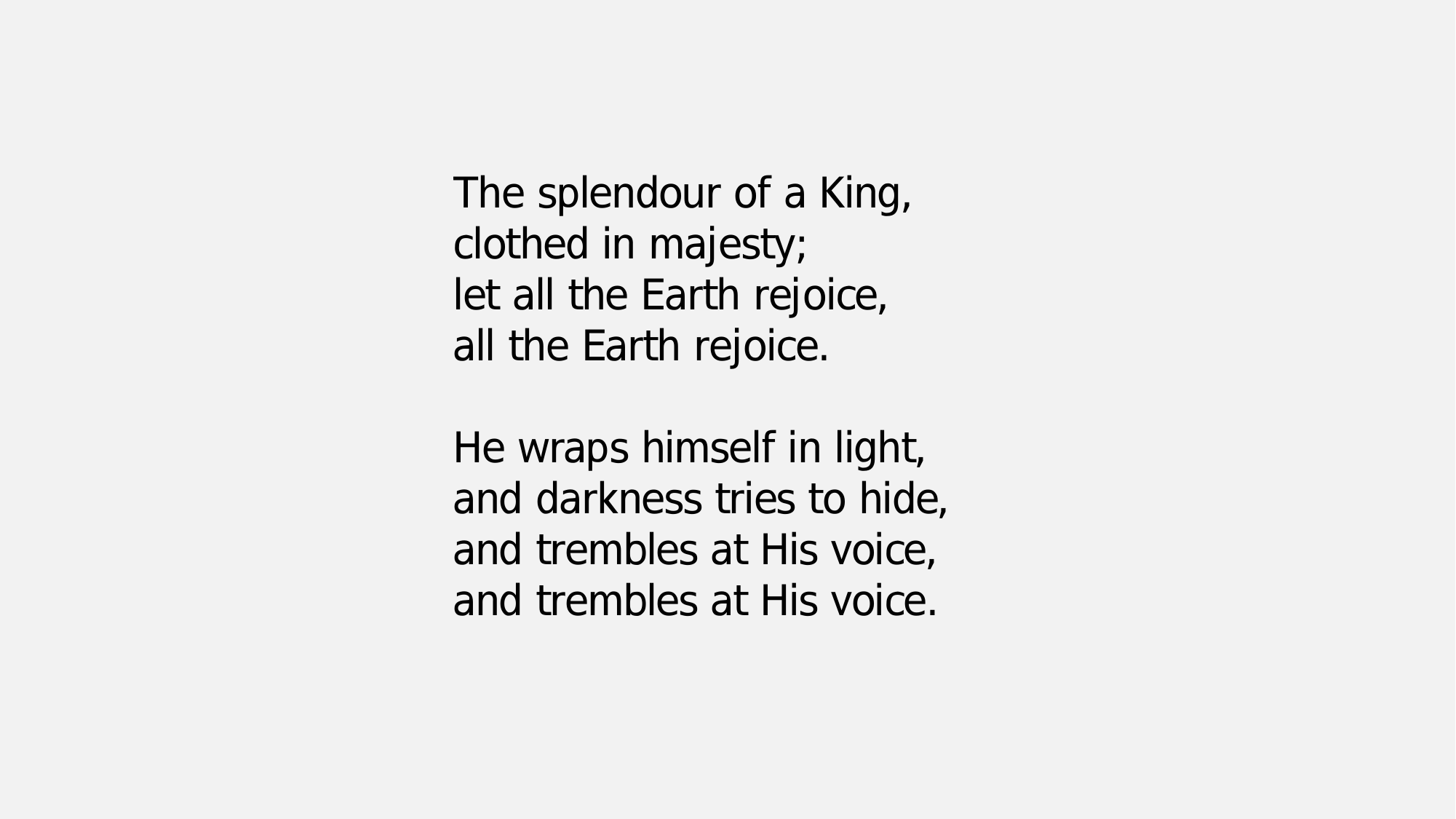

The splendour of a King,
clothed in majesty;
let all the Earth rejoice,
all the Earth rejoice.

He wraps himself in light,
and darkness tries to hide,
and trembles at His voice,
and trembles at His voice.